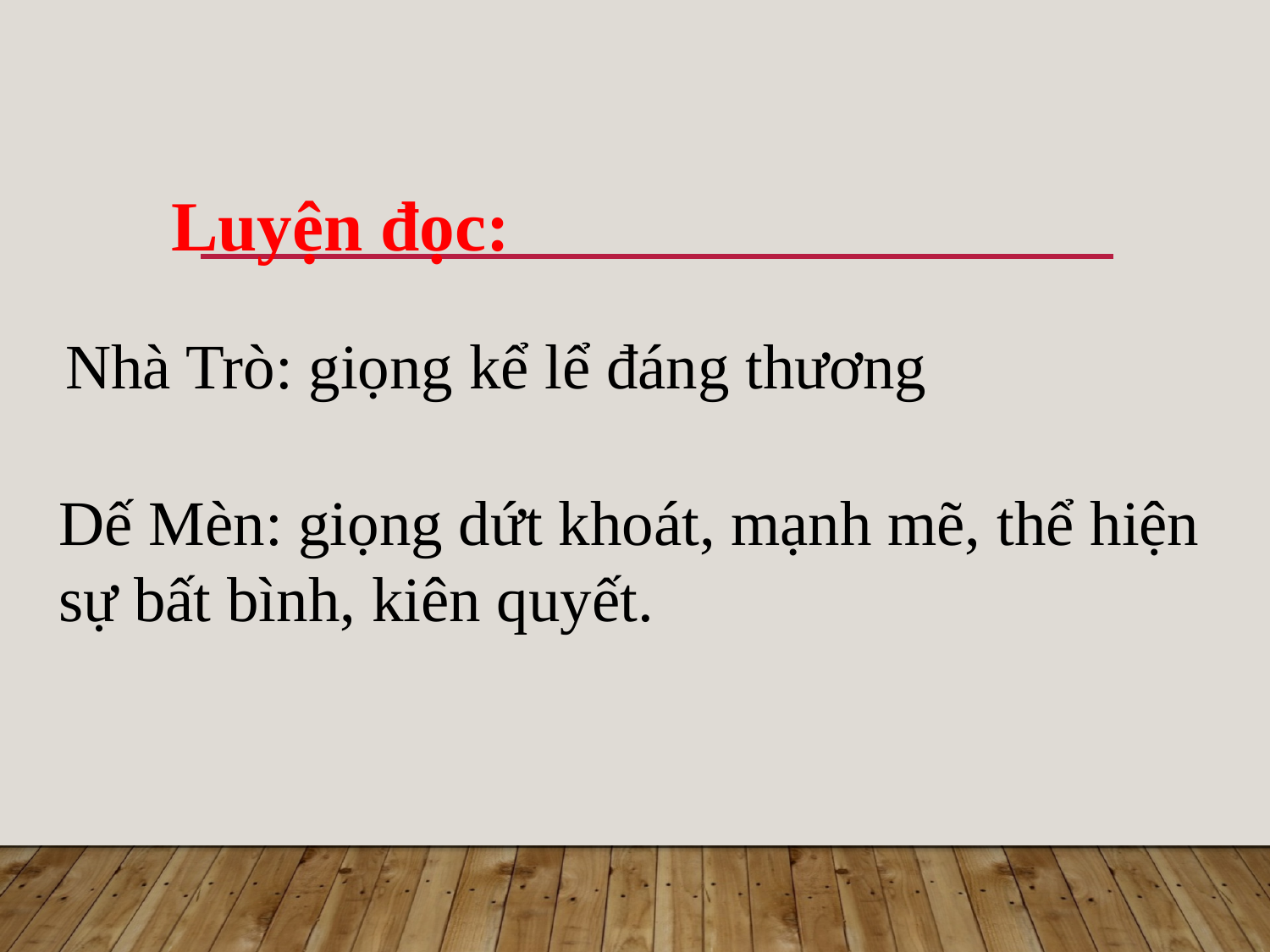

Luyện đọc:
Nhà Trò: giọng kể lể đáng thương
Dế Mèn: giọng dứt khoát, mạnh mẽ, thể hiện sự bất bình, kiên quyết.